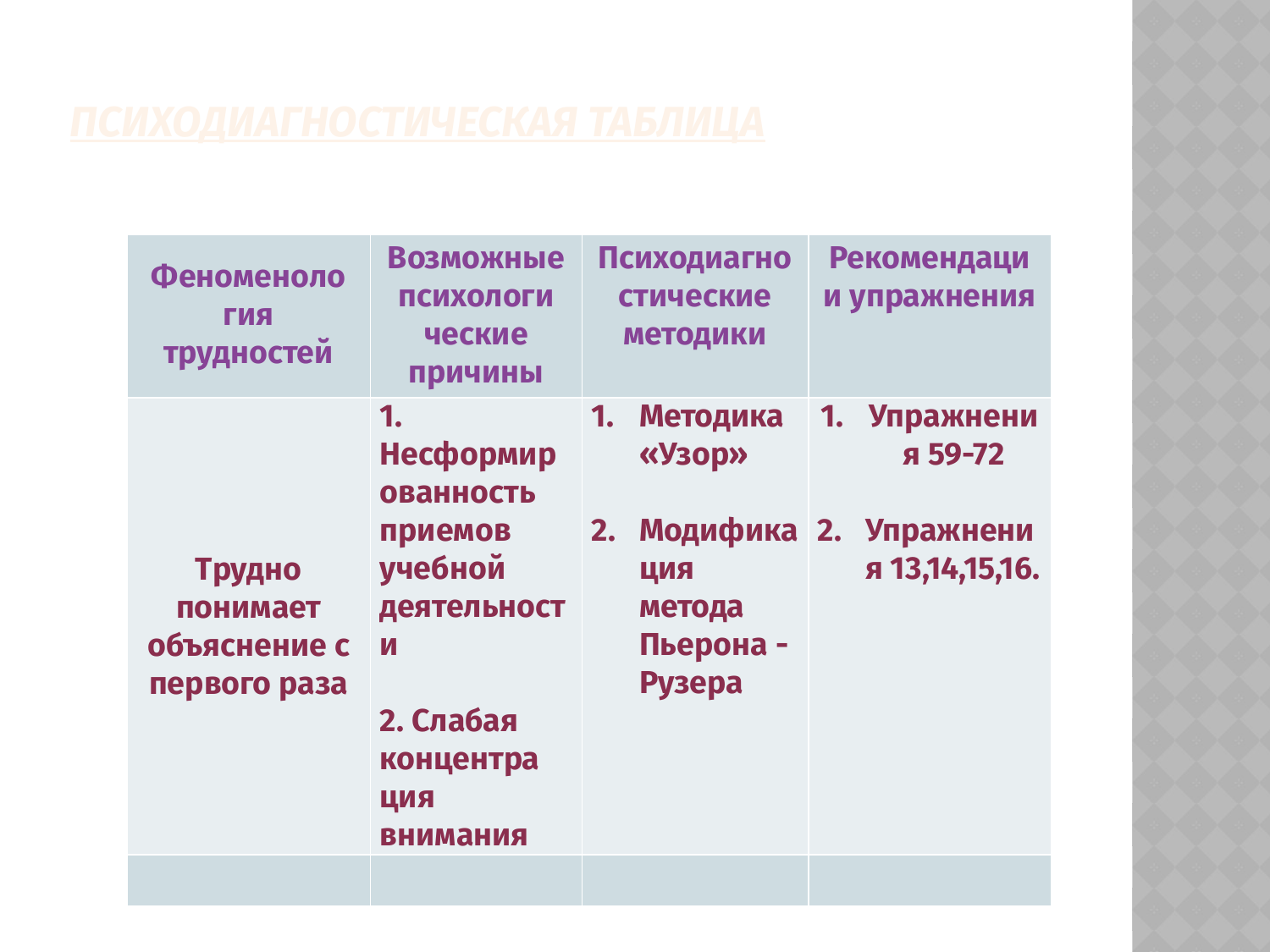

Психодиагностическая таблица
#
| Феноменоло гия трудностей | Возможные психологи ческие причины | Психодиагностические методики | Рекомендации упражнения |
| --- | --- | --- | --- |
| Трудно понимает объяснение с первого раза | 1. Несформированность приемов учебной деятельности 2. Слабая концентра ция внимания | Методика «Узор» Модификация метода Пьерона - Рузера | Упражнения 59-72 Упражнения 13,14,15,16. |
|  |  |  |  |